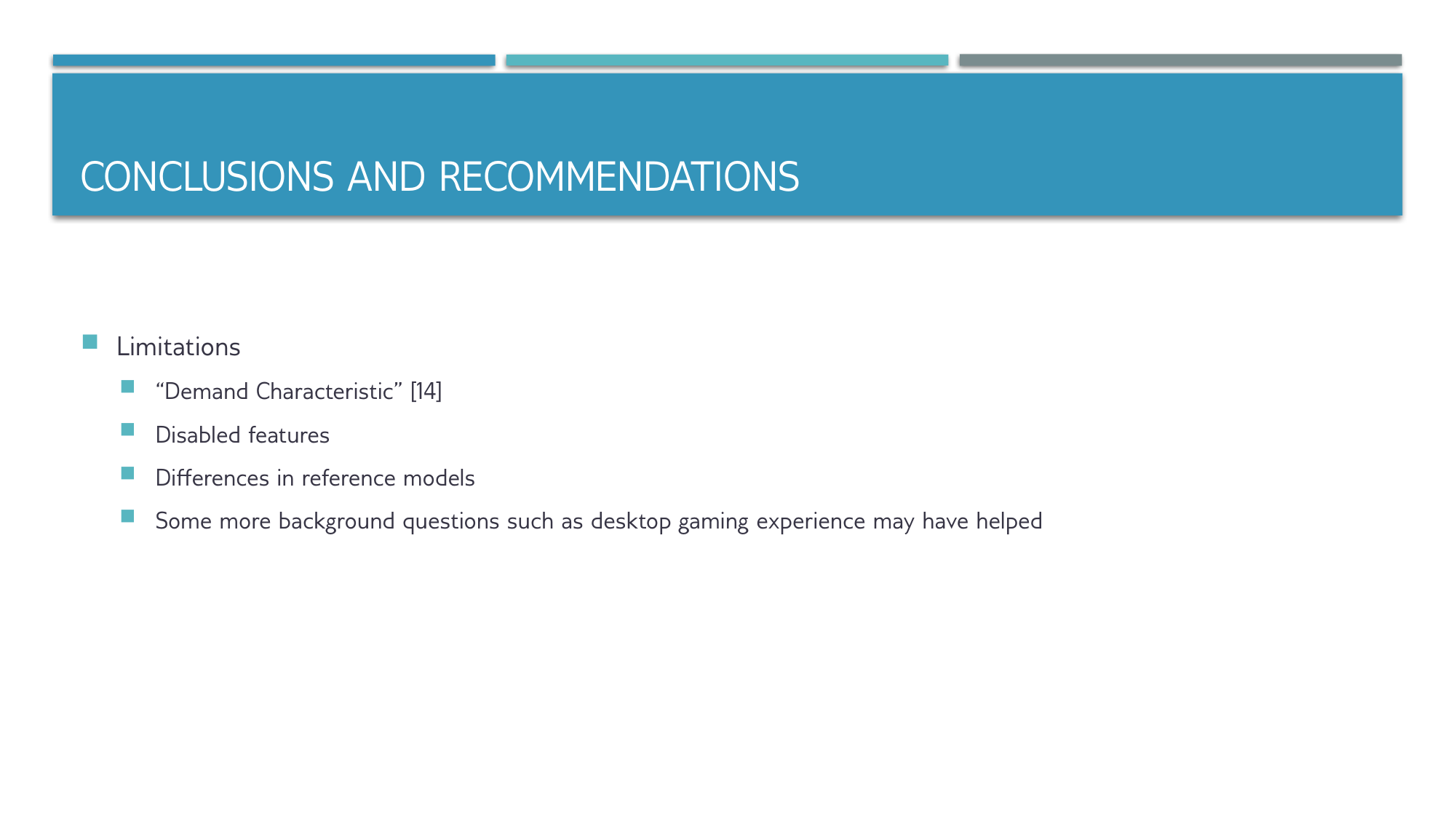

# CONCLUSIONS AND RECOMMENDATIONS
Limitations
“Demand Characteristic” [14]
Disabled features
Differences in reference models
Some more background questions such as desktop gaming experience may have helped